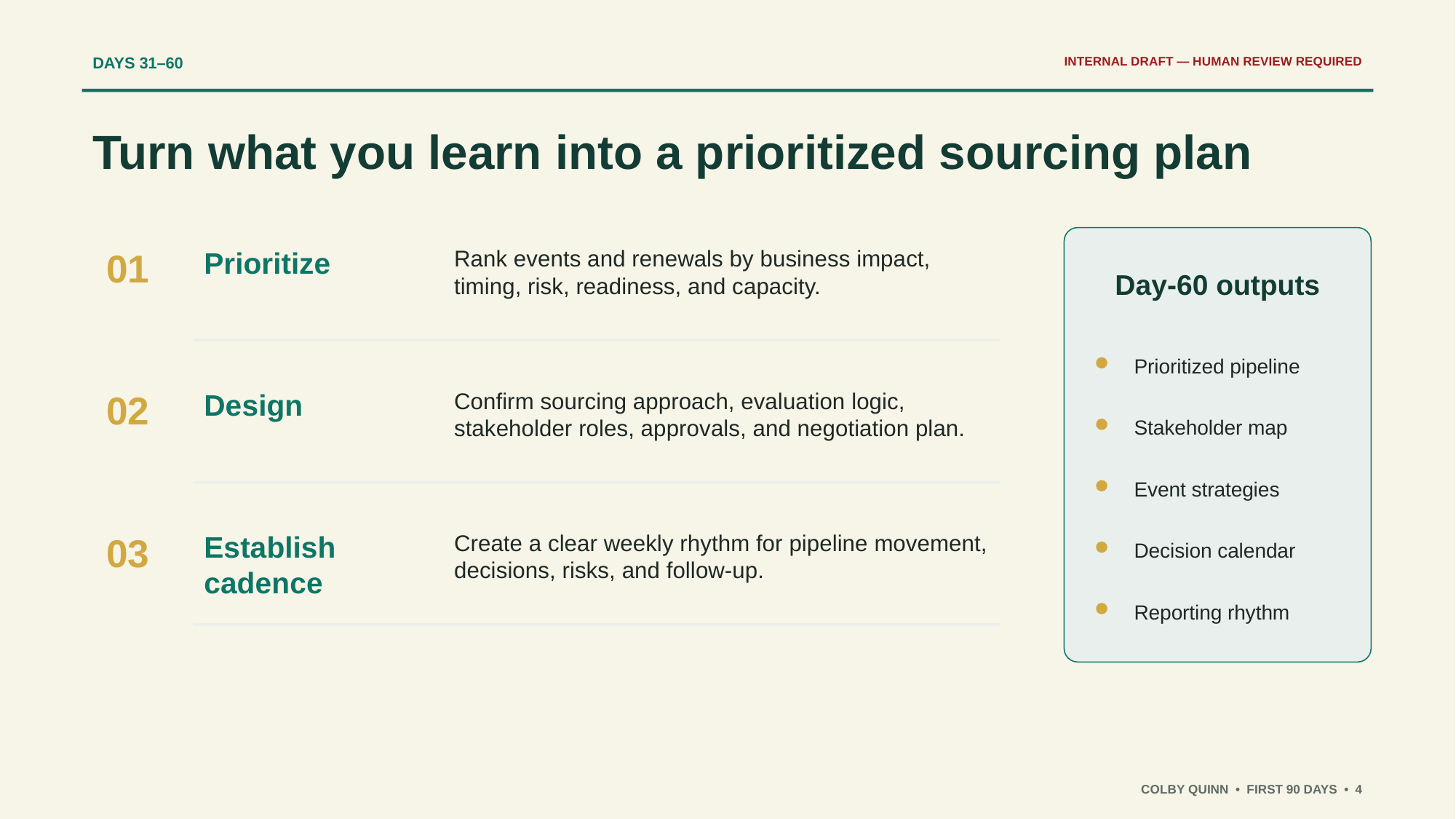

DAYS 31–60
INTERNAL DRAFT — HUMAN REVIEW REQUIRED

Turn what you learn into a prioritized sourcing plan

01
Prioritize
Rank events and renewals by business impact, timing, risk, readiness, and capacity.
Day-60 outputs

Prioritized pipeline

02
Design
Confirm sourcing approach, evaluation logic, stakeholder roles, approvals, and negotiation plan.
Stakeholder map

Event strategies

03
Establish cadence
Create a clear weekly rhythm for pipeline movement, decisions, risks, and follow-up.
Decision calendar

Reporting rhythm

COLBY QUINN  •  FIRST 90 DAYS  •  4